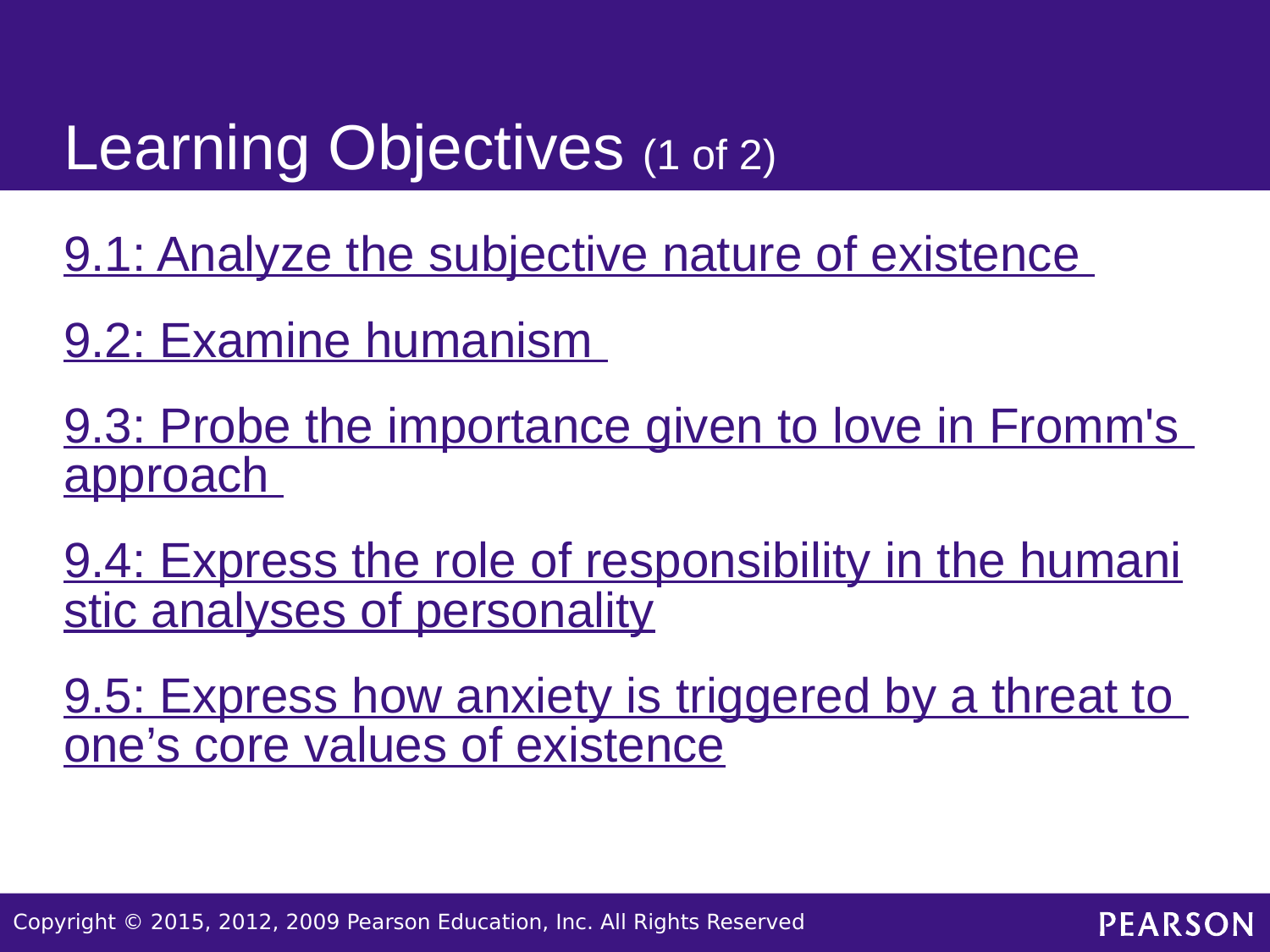

# Learning Objectives (1 of 2)
9.1: Analyze the subjective nature of existence
9.2: Examine humanism
9.3: Probe the importance given to love in Fromm's approach
9.4: Express the role of responsibility in the humanistic analyses of personality
9.5: Express how anxiety is triggered by a threat to one’s core values of existence